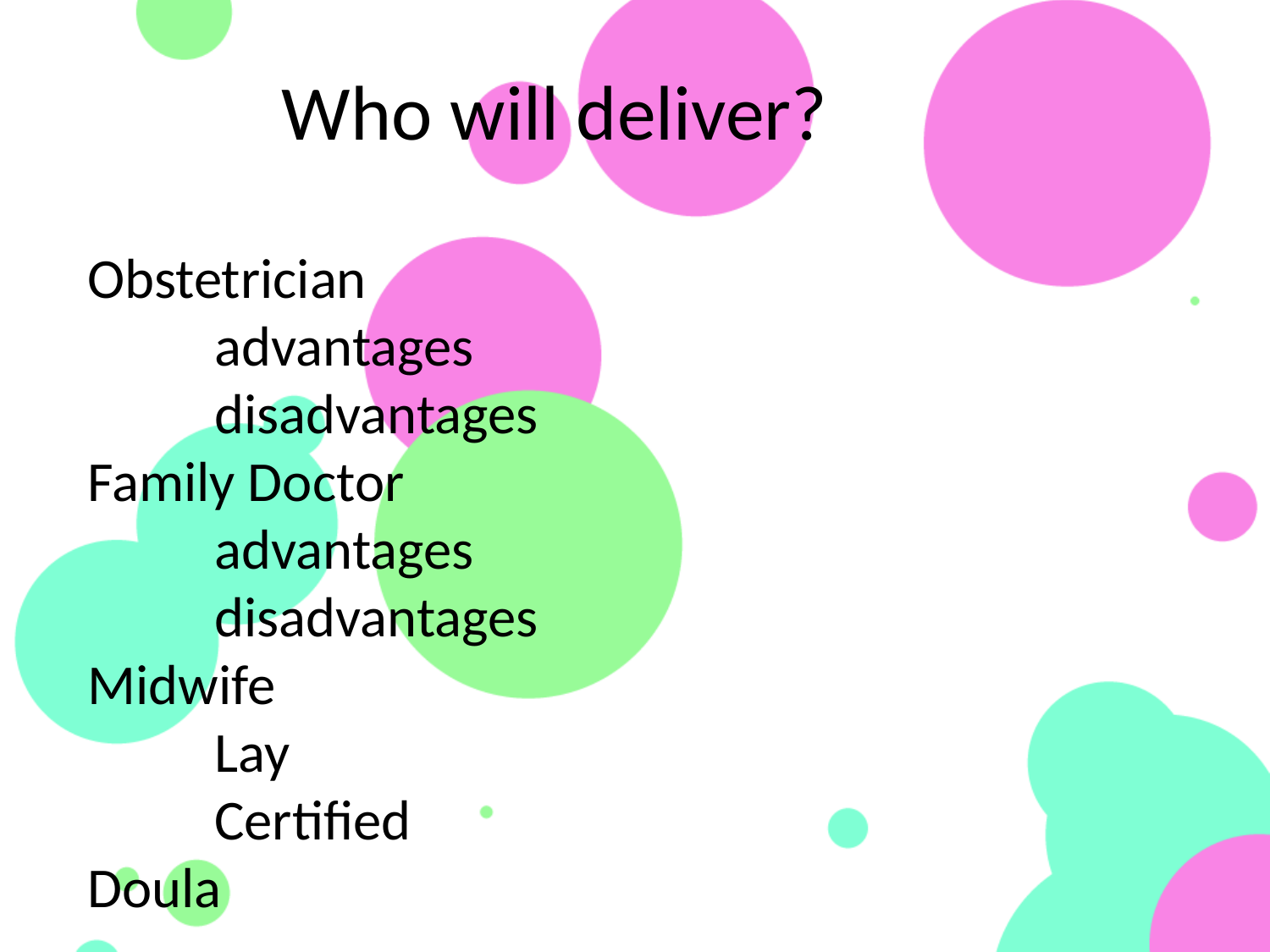

Who will deliver?
Obstetrician
	advantages
	disadvantages
Family Doctor
	advantages
	disadvantages
Midwife
	Lay
	Certified
Doula